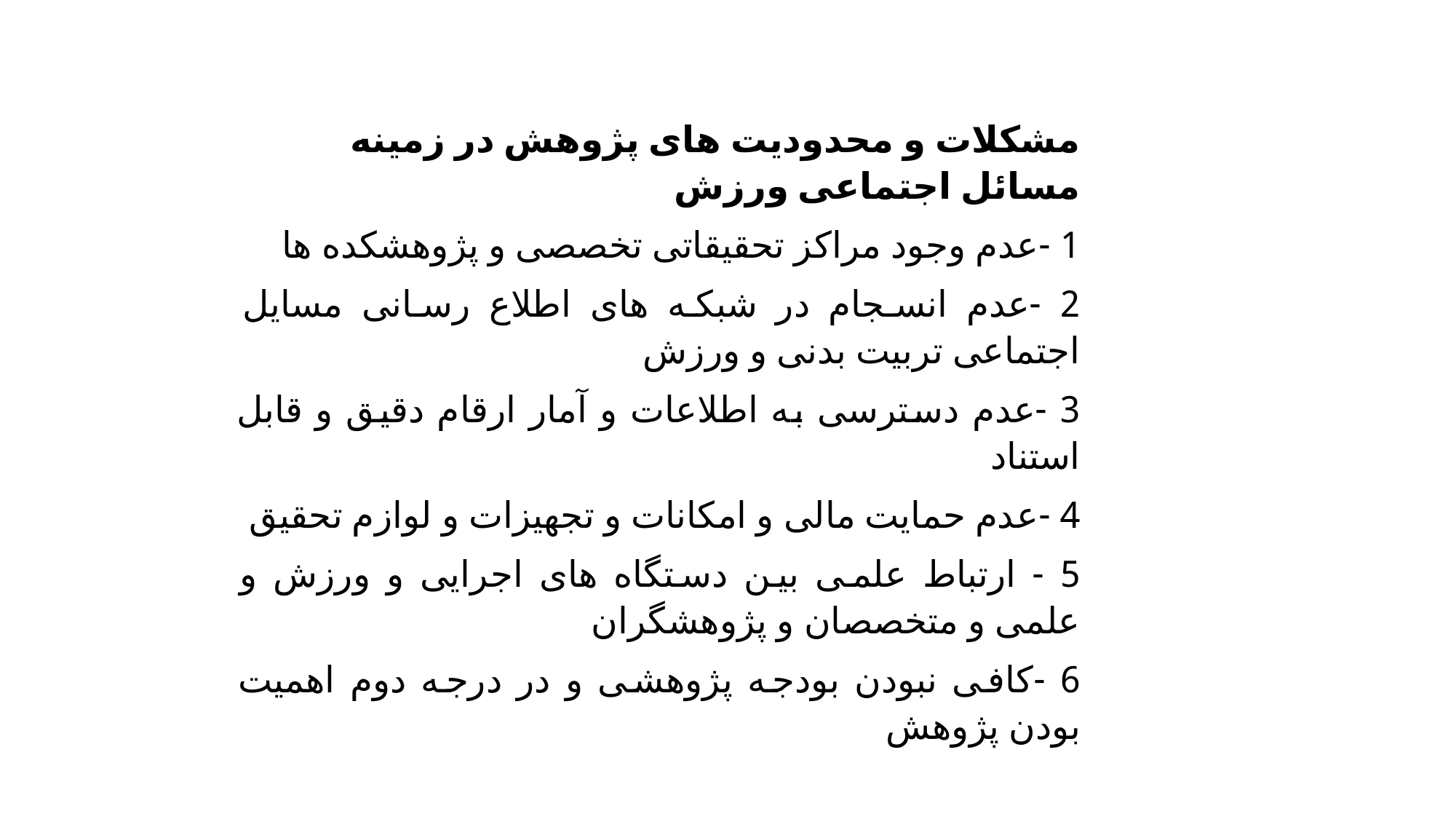

مشکلات و محدودیت های پژوهش در زمینه مسائل اجتماعی ورزش
1 -عدم وجود مراکز تحقیقاتی تخصصی و پژوهشکده ها
2 -عدم انسجام در شبکه های اطلاع رسانی مسایل اجتماعی تربیت بدنی و ورزش
3 -عدم دسترسی به اطلاعات و آمار ارقام دقیق و قابل استناد
4 -عدم حمایت مالی و امکانات و تجهیزات و لوازم تحقیق
5 - ارتباط علمی بین دستگاه های اجرایی و ورزش و علمی و متخصصان و پژوهشگران
6 -کافی نبودن بودجه پژوهشی و در درجه دوم اهمیت بودن پژوهش